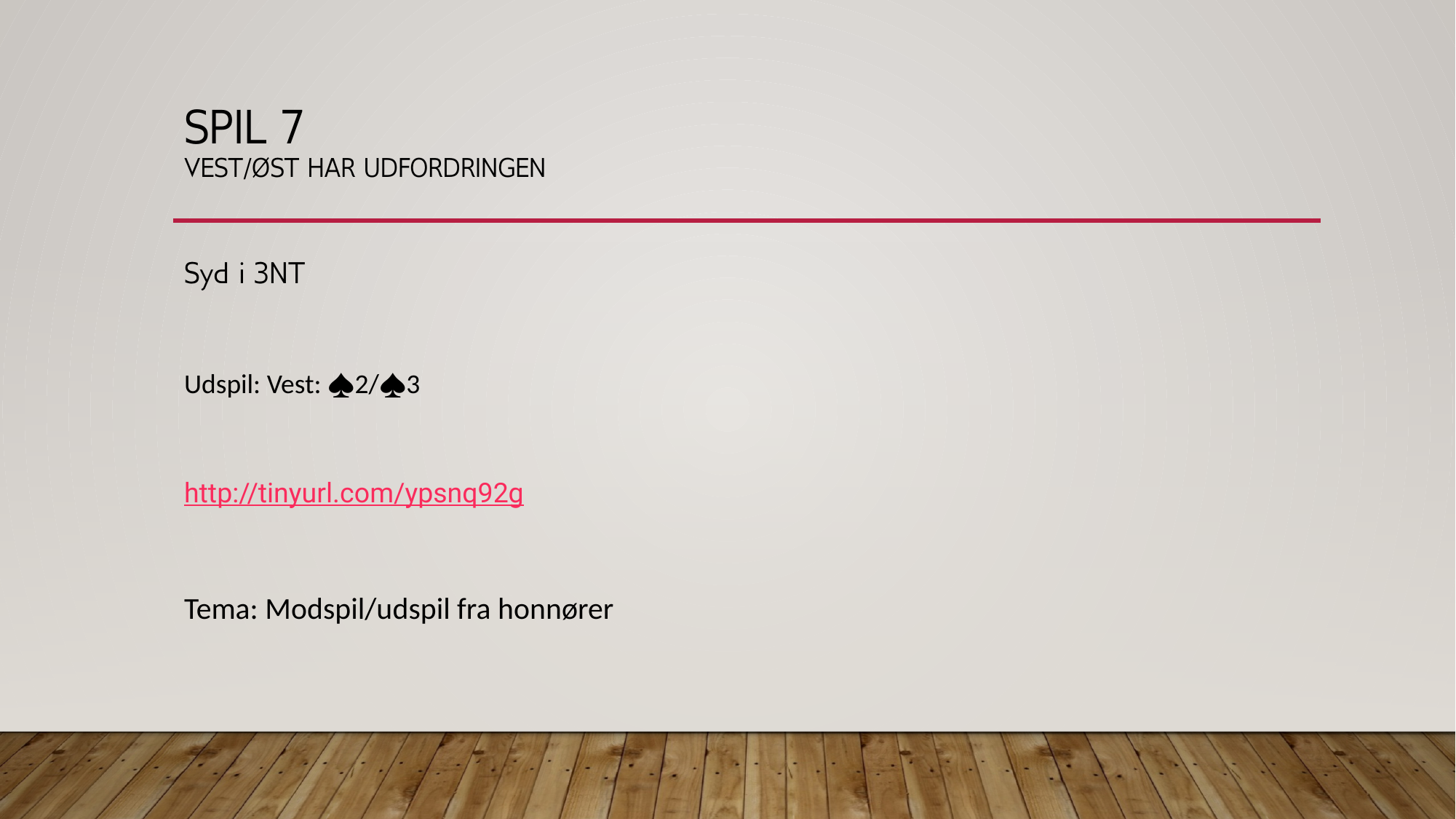

# Spil 7 Vest/øst har udfordringen
Syd i 3NT

Udspil: Vest: ♠️2/♠️3

http://tinyurl.com/ypsnq92g

Tema: Modspil/udspil fra honnører